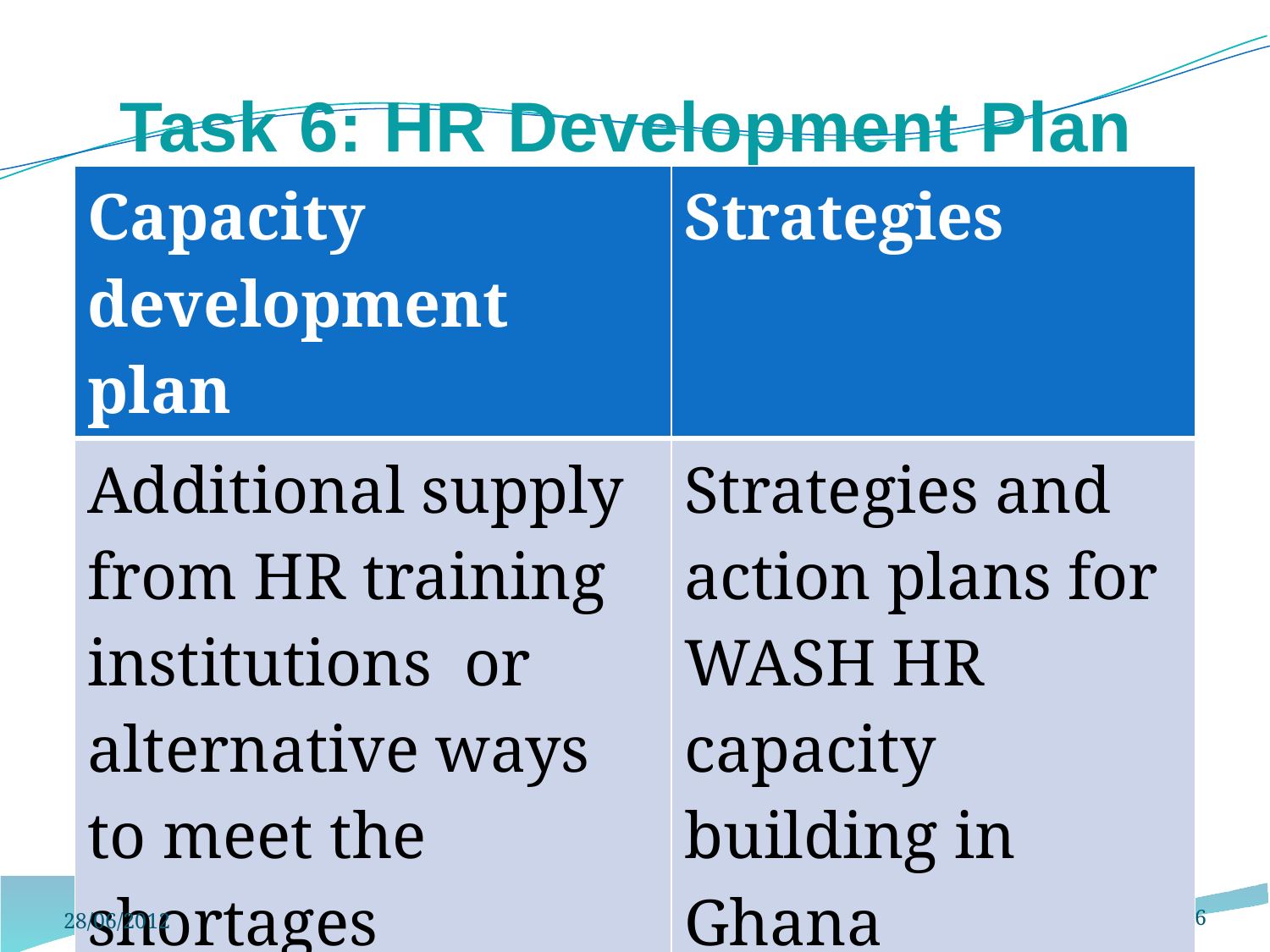

# Task 6: HR Development Plan
| Capacity development plan | Strategies |
| --- | --- |
| Additional supply from HR training institutions or alternative ways to meet the shortages | Strategies and action plans for WASH HR capacity building in Ghana |
28/06/2012
16